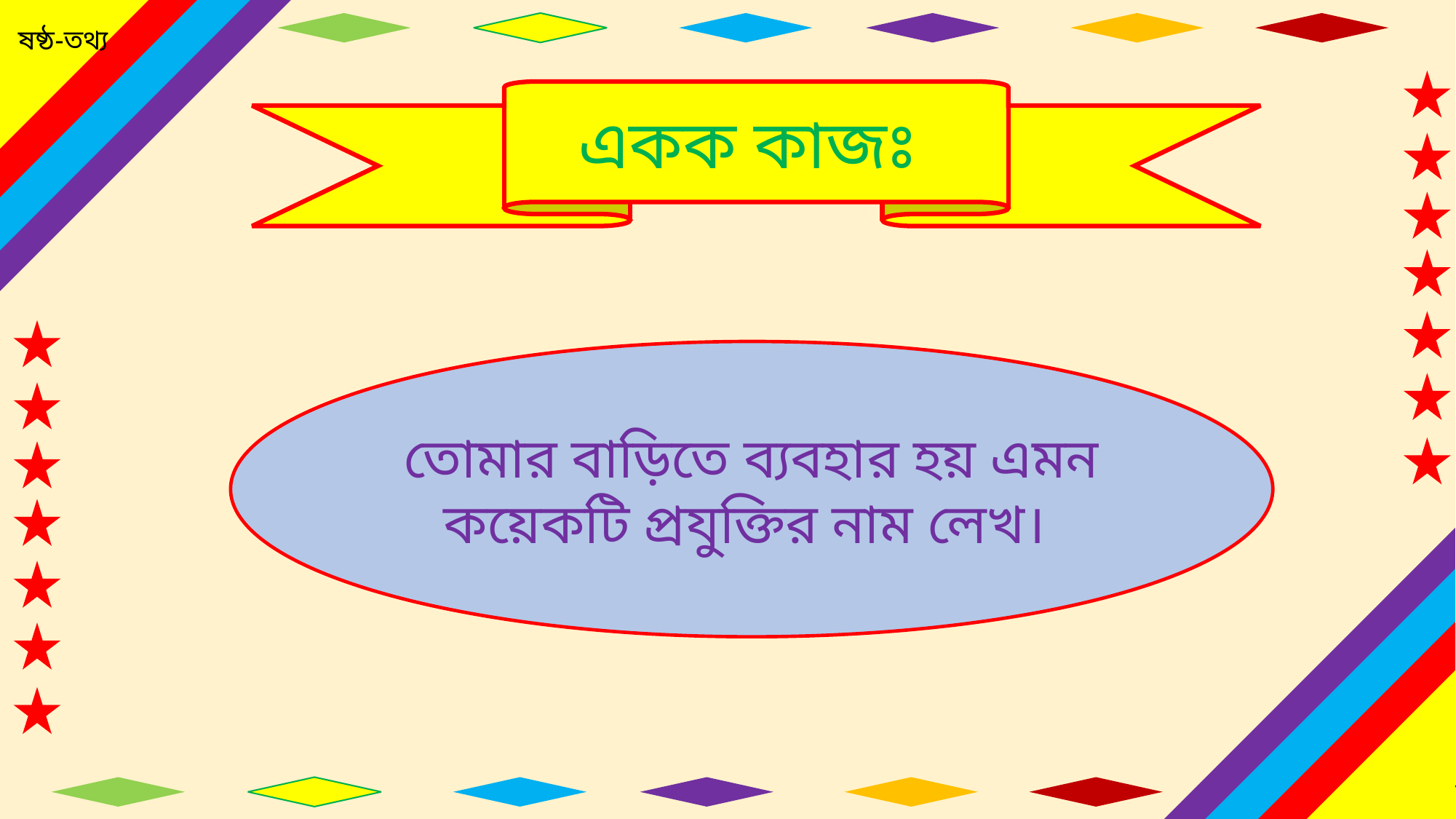

একক কাজঃ
তোমার বাড়িতে ব্যবহার হয় এমন কয়েকটি প্রযুক্তির নাম লেখ।